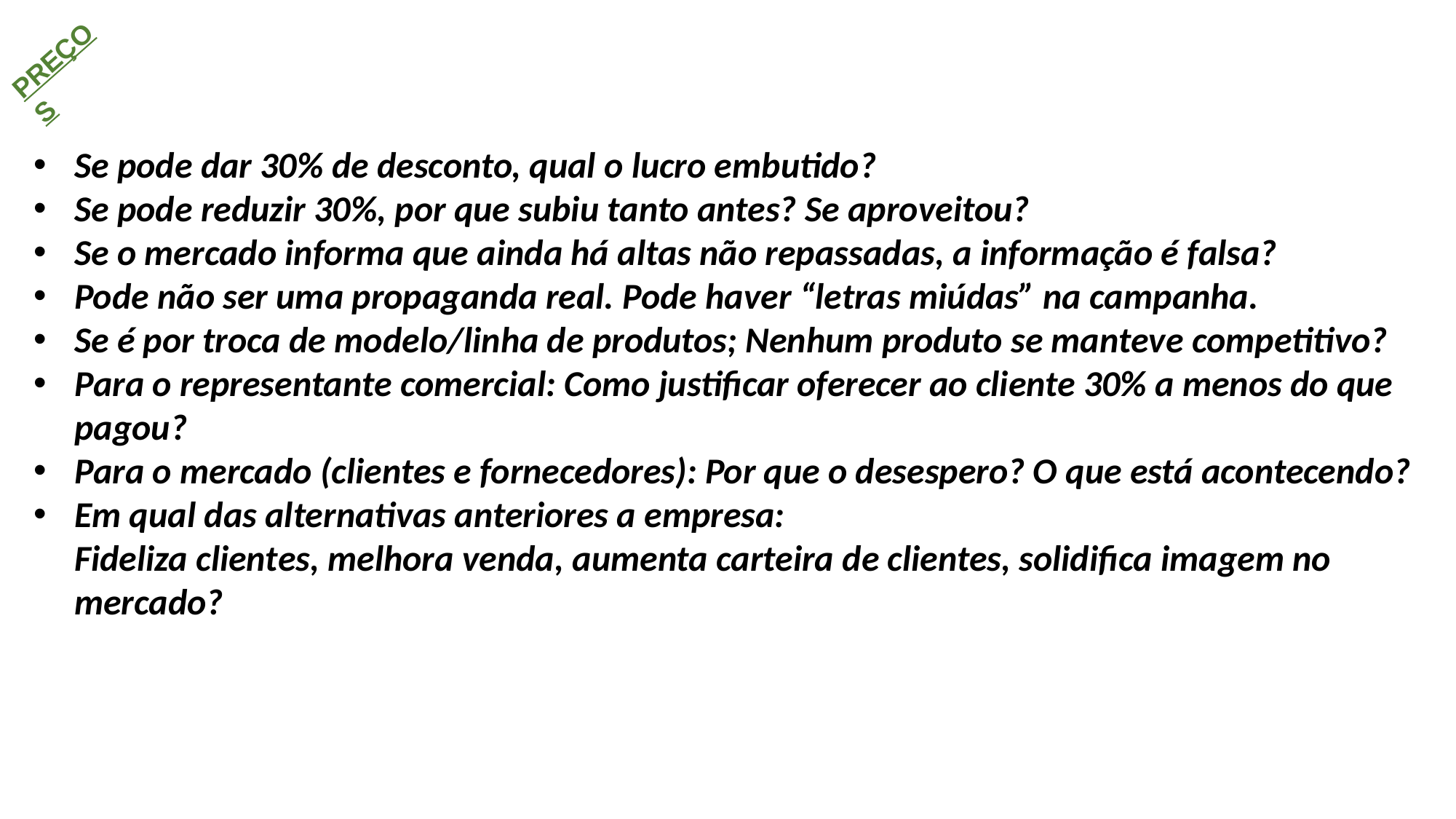

PREÇOS
Se pode dar 30% de desconto, qual o lucro embutido?
Se pode reduzir 30%, por que subiu tanto antes? Se aproveitou?
Se o mercado informa que ainda há altas não repassadas, a informação é falsa?
Pode não ser uma propaganda real. Pode haver “letras miúdas” na campanha.
Se é por troca de modelo/linha de produtos; Nenhum produto se manteve competitivo?
Para o representante comercial: Como justificar oferecer ao cliente 30% a menos do que pagou?
Para o mercado (clientes e fornecedores): Por que o desespero? O que está acontecendo?
Em qual das alternativas anteriores a empresa:
Fideliza clientes, melhora venda, aumenta carteira de clientes, solidifica imagem no mercado?